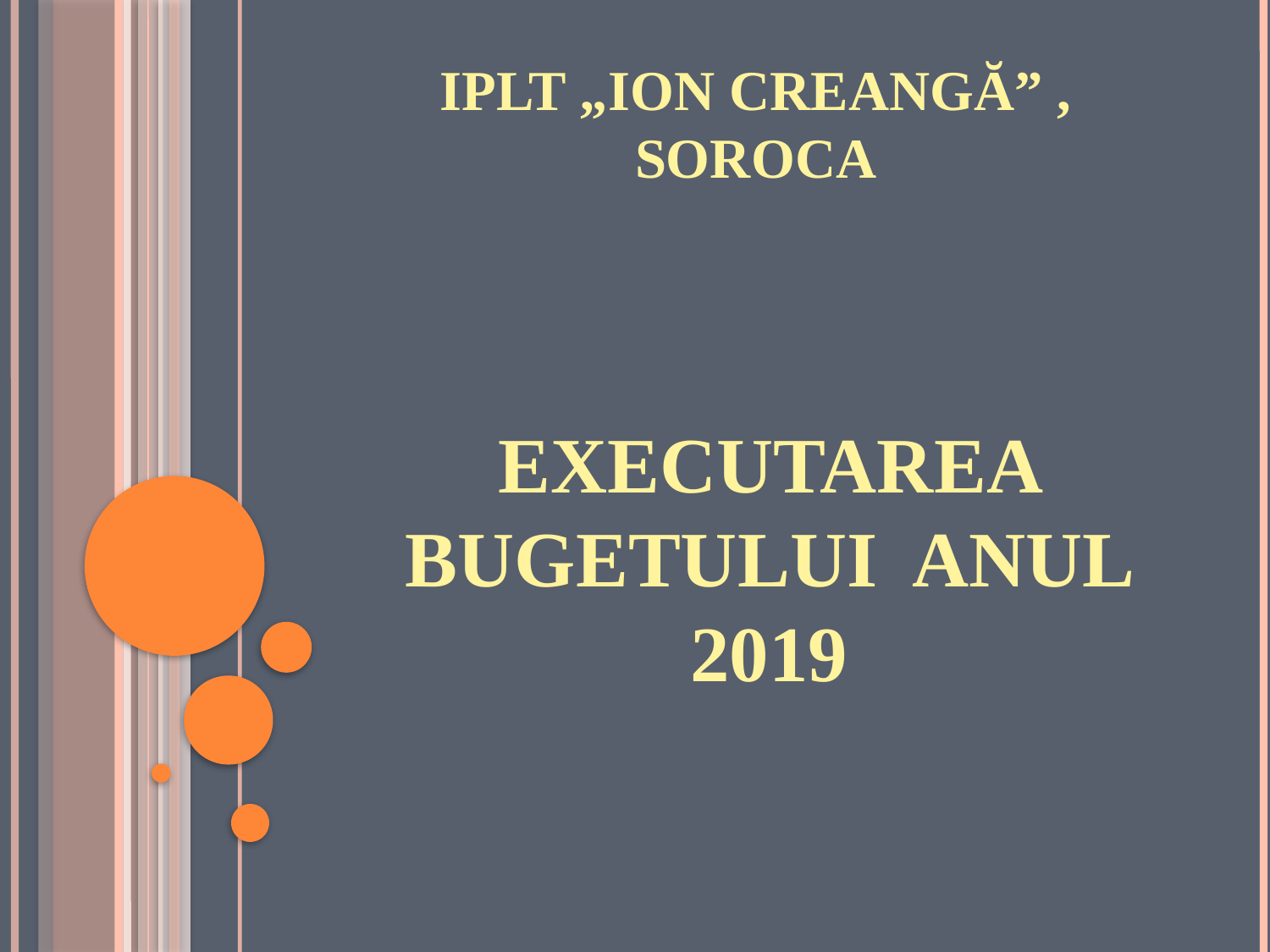

# IPLT „Ion Creangă” , soroca

EXECUTAREA BUGETULUI  ANUL 2019